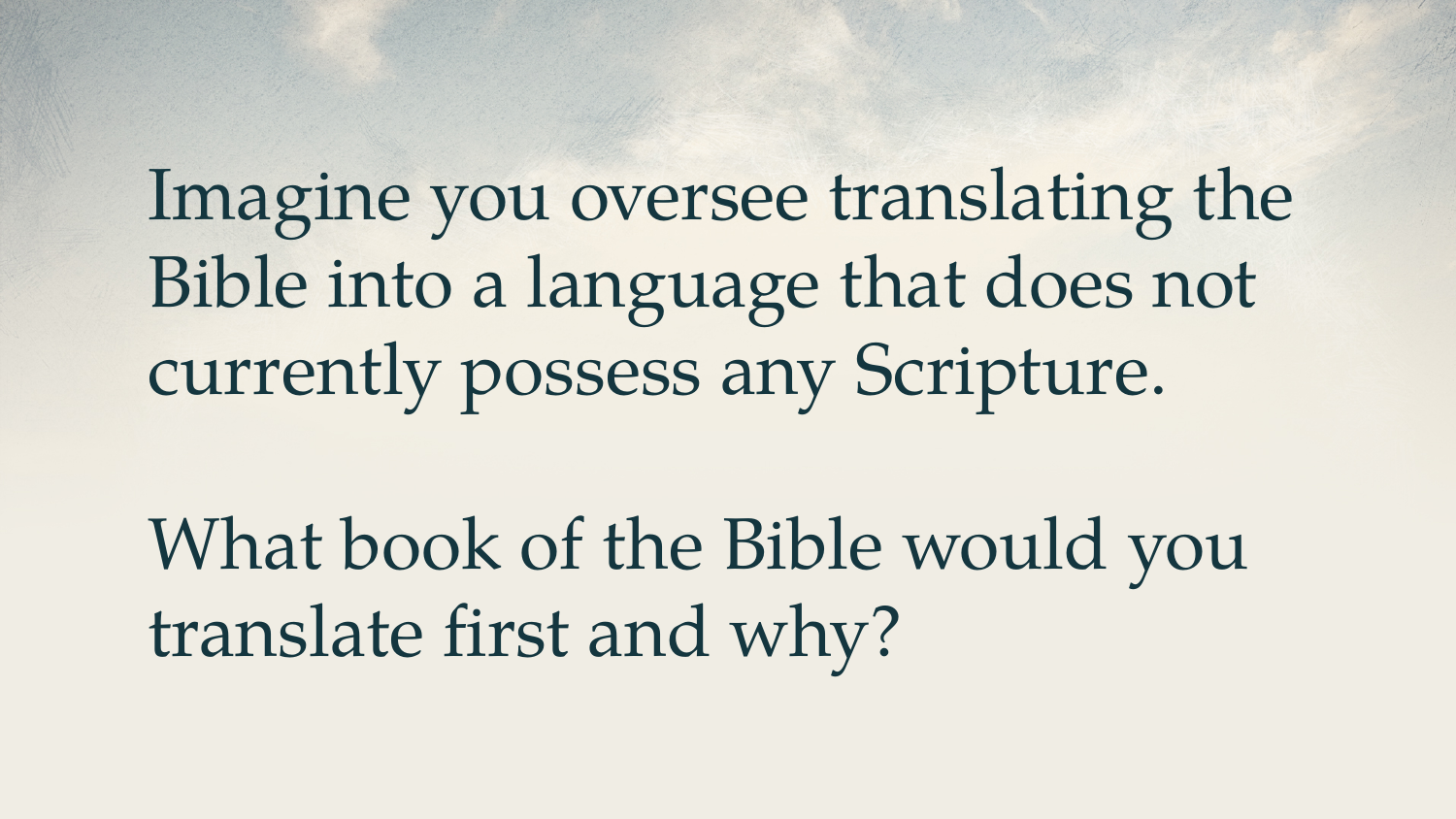

Imagine you oversee translating the Bible into a language that does not currently possess any Scripture.
What book of the Bible would you translate first and why?